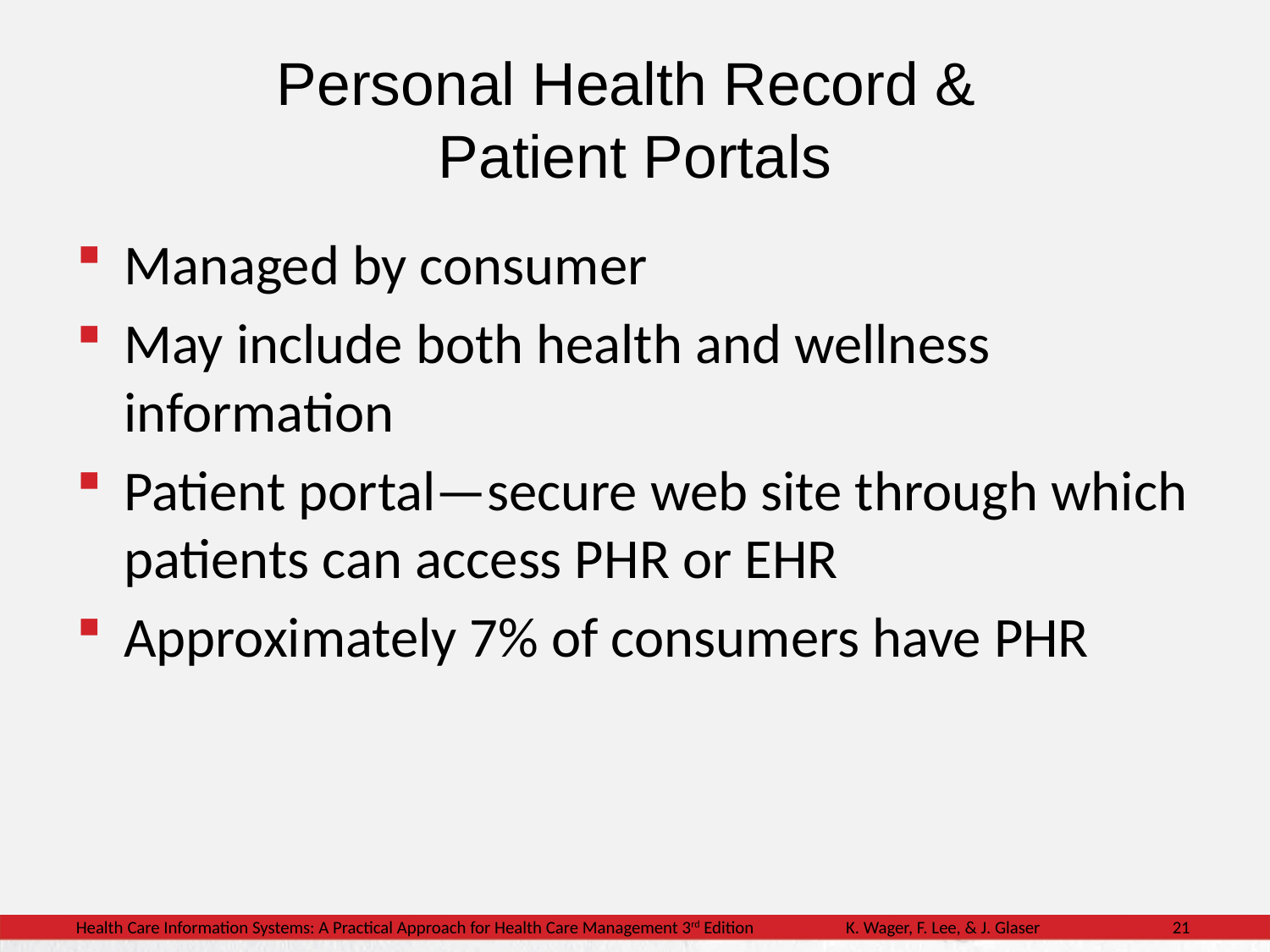

# Personal Health Record & Patient Portals
Managed by consumer
May include both health and wellness information
Patient portal—secure web site through which patients can access PHR or EHR
Approximately 7% of consumers have PHR